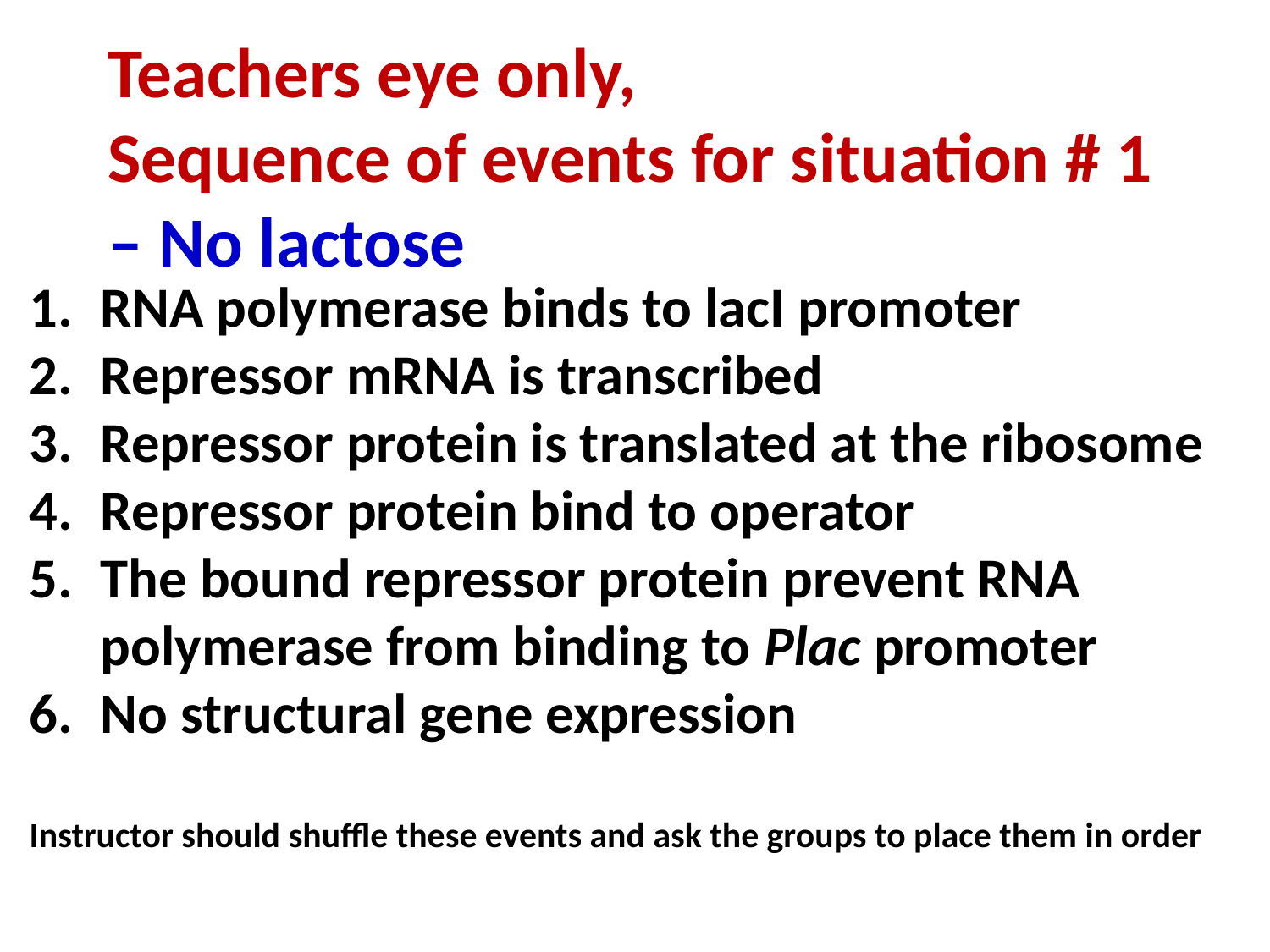

Teachers eye only,
Sequence of events for situation # 1 – No lactose
RNA polymerase binds to lacI promoter
Repressor mRNA is transcribed
Repressor protein is translated at the ribosome
Repressor protein bind to operator
The bound repressor protein prevent RNA polymerase from binding to Plac promoter
No structural gene expression

Instructor should shuffle these events and ask the groups to place them in order